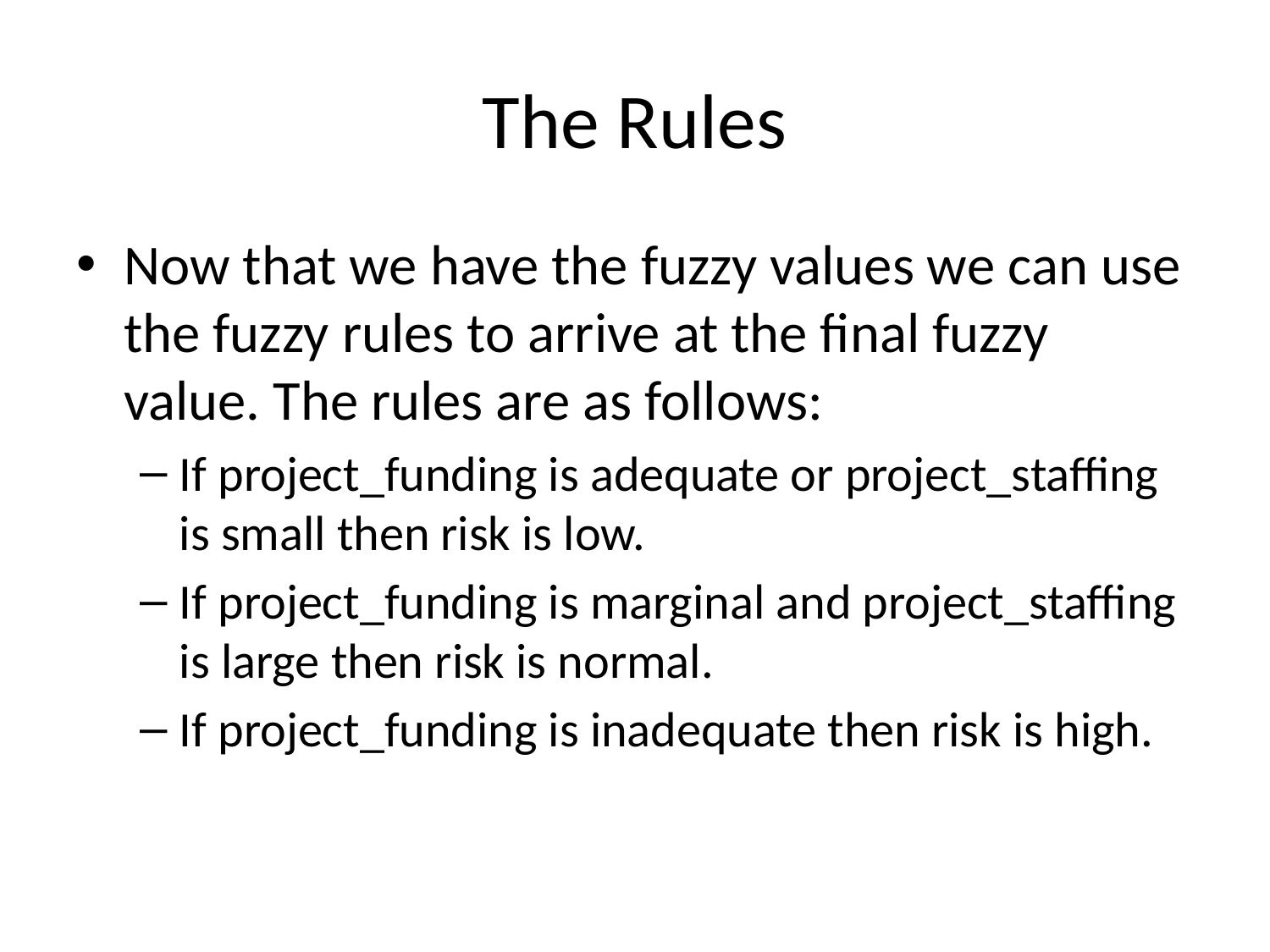

# The Rules
Now that we have the fuzzy values we can use the fuzzy rules to arrive at the final fuzzy value. The rules are as follows:
If project_funding is adequate or project_staffing is small then risk is low.
If project_funding is marginal and project_staffing is large then risk is normal.
If project_funding is inadequate then risk is high.